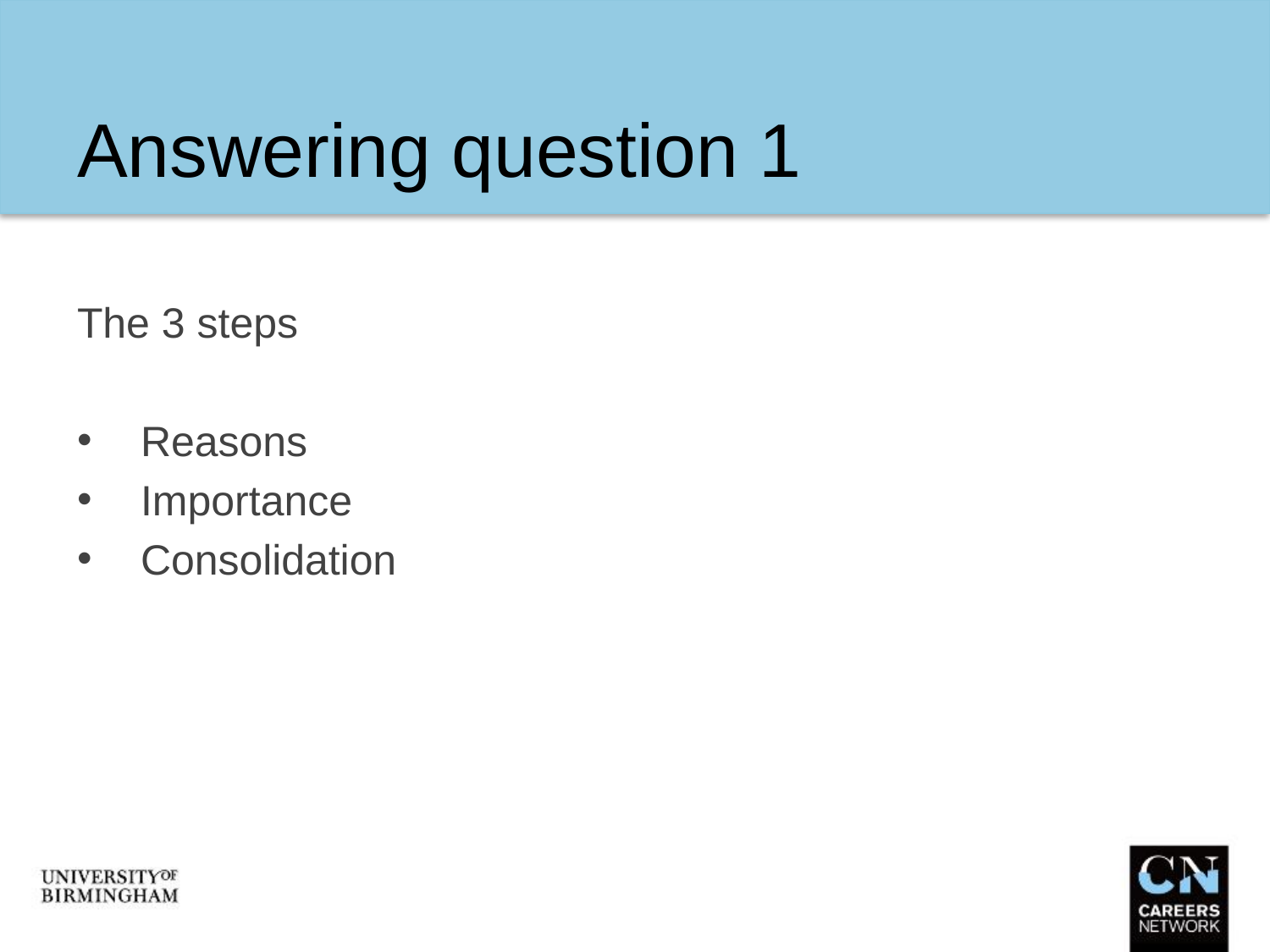

# Answering question 1
The 3 steps

Reasons
Importance
Consolidation